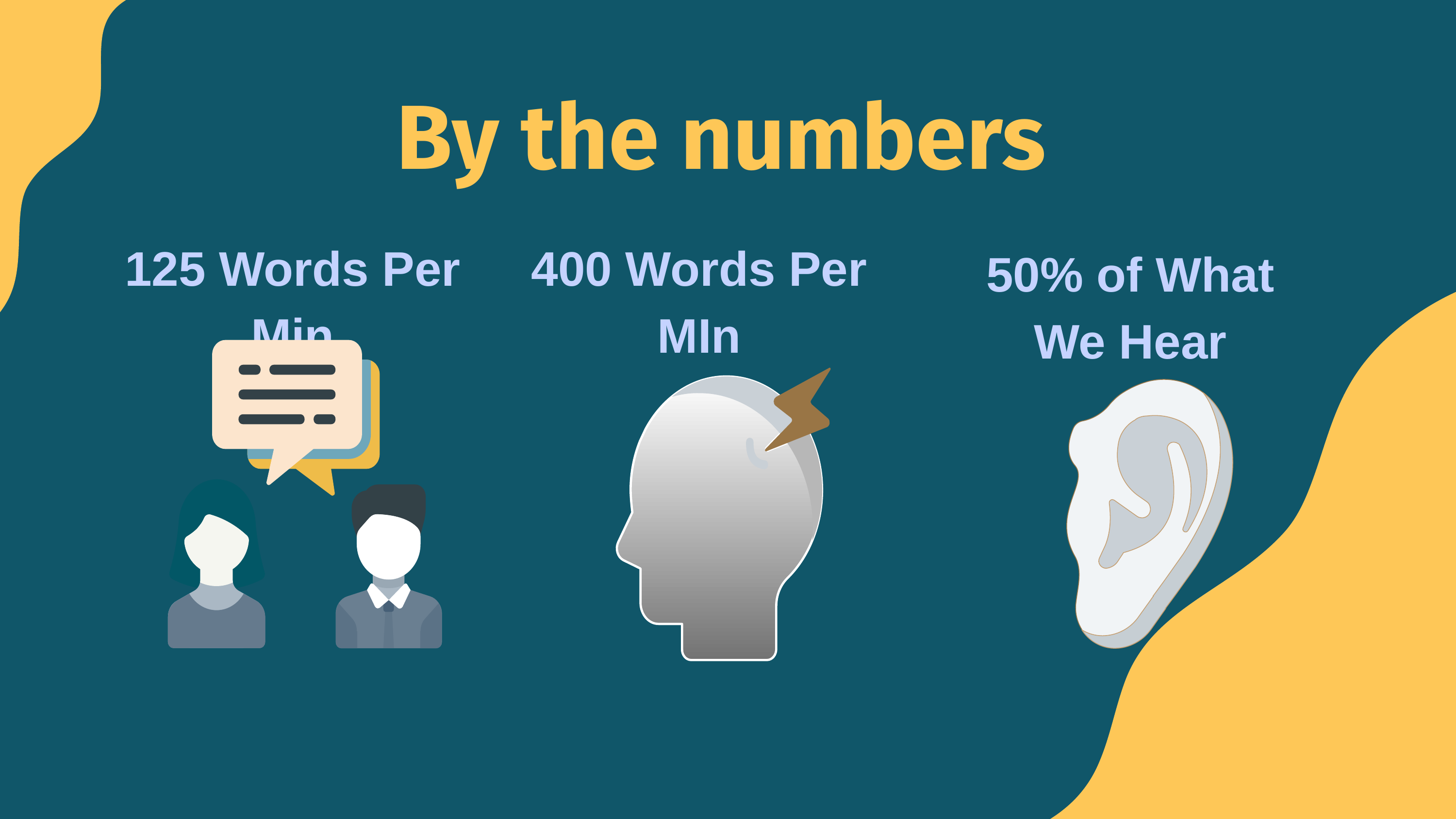

# By the numbers
400 Words Per MIn
125 Words Per Min
50% of What We Hear